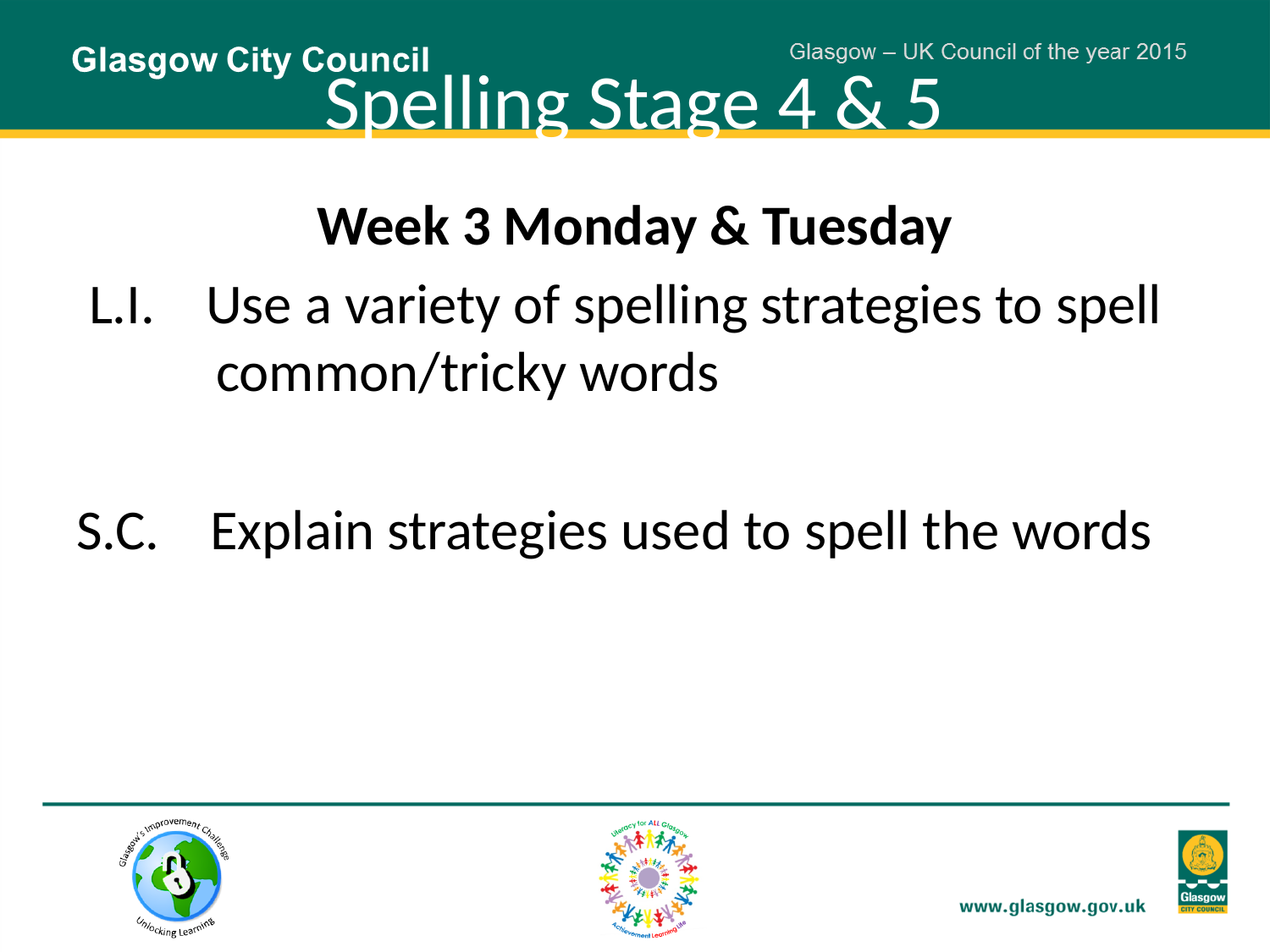

# Spelling Stage 4 & 5
Week 3 Monday & Tuesday
 L.I.    Use a variety of spelling strategies to spell      	 common/tricky words

S.C.    Explain strategies used to spell the words